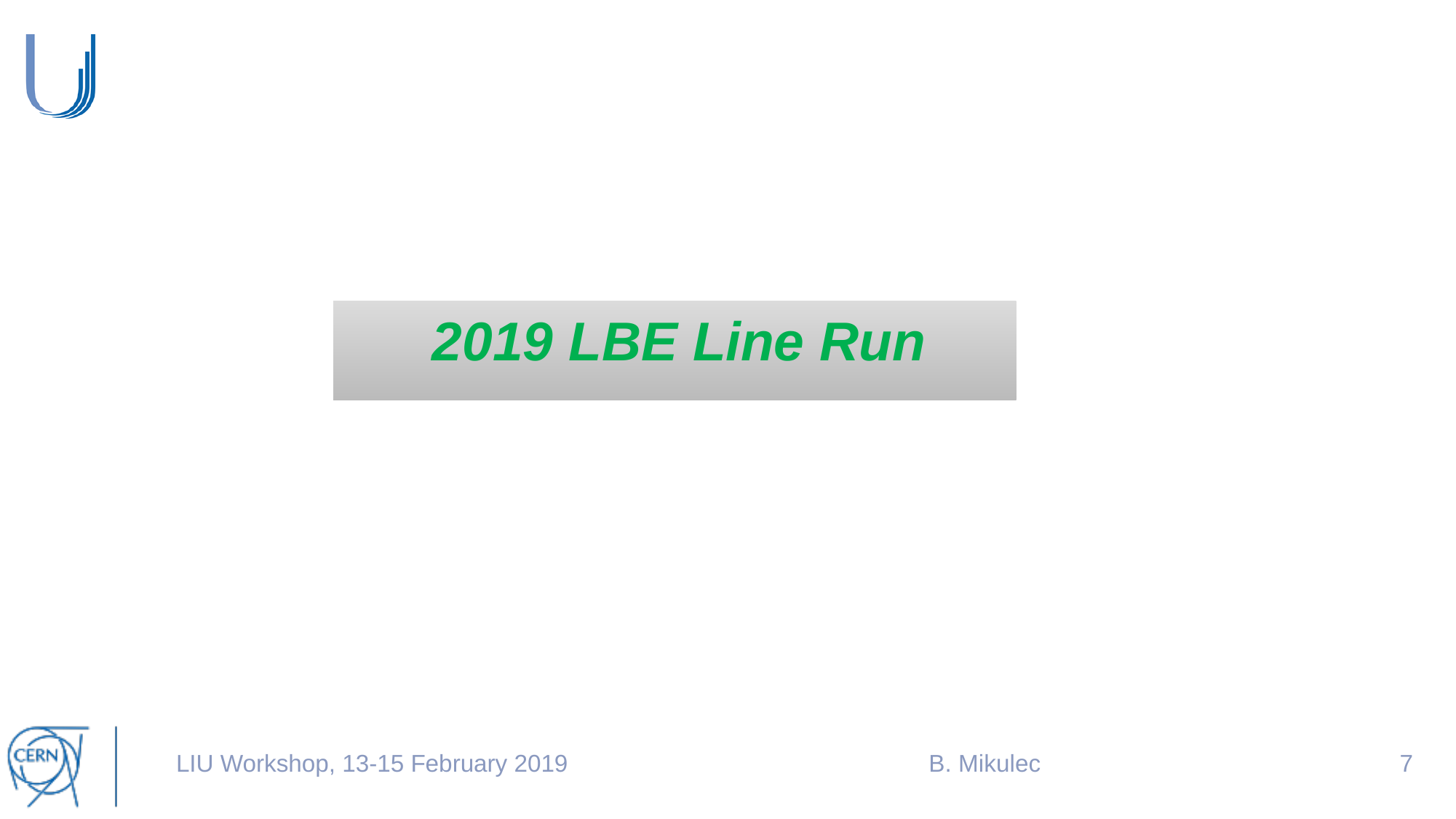

2019 LBE Line Run
LIU Workshop, 13-15 February 2019
B. Mikulec
7